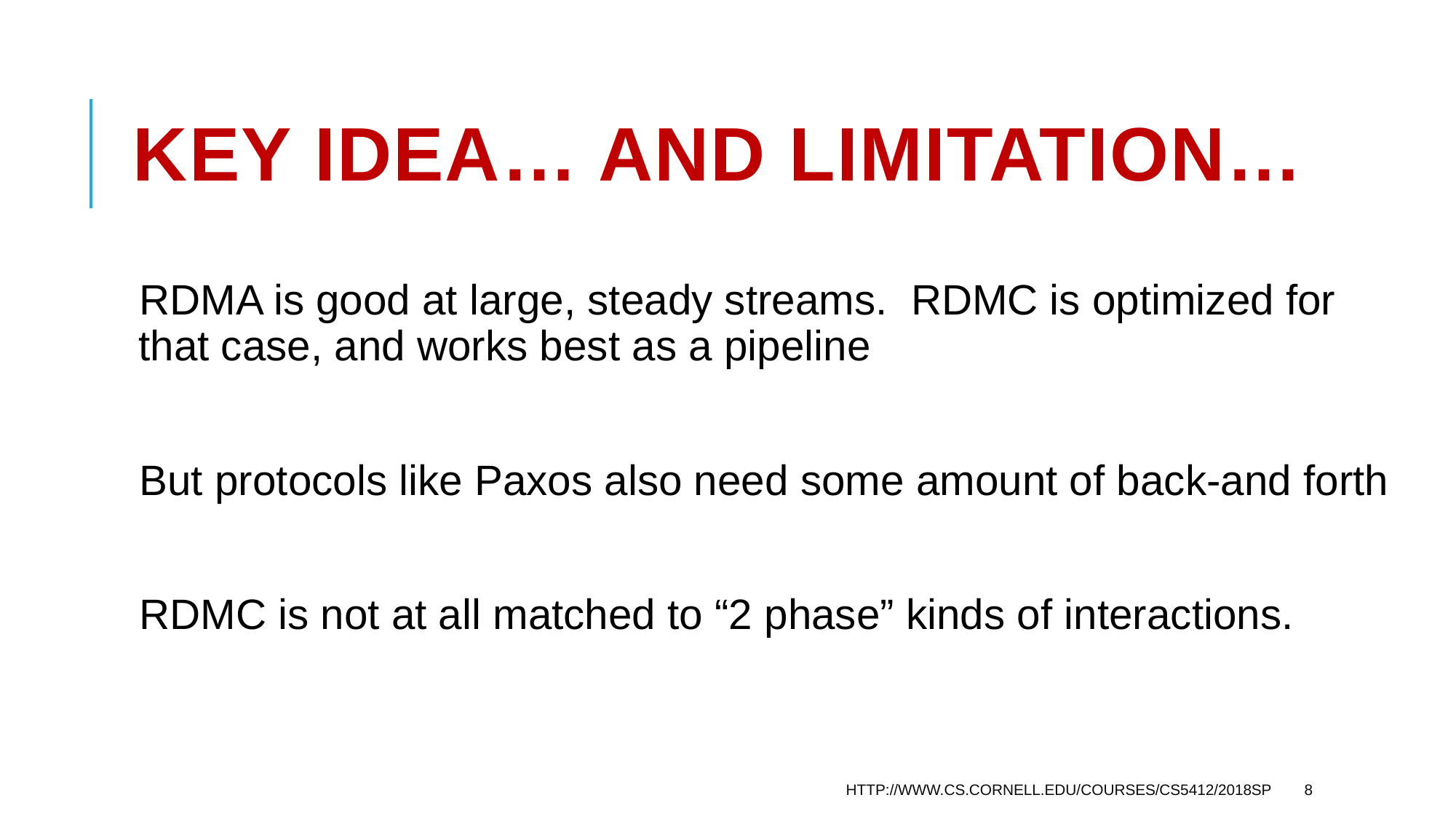

# Key idea… and Limitation…
RDMA is good at large, steady streams.  RDMC is optimized for that case, and works best as a pipeline

But protocols like Paxos also need some amount of back-and forth

RDMC is not at all matched to “2 phase” kinds of interactions.
http://www.cs.cornell.edu/courses/cs5412/2018sp
8